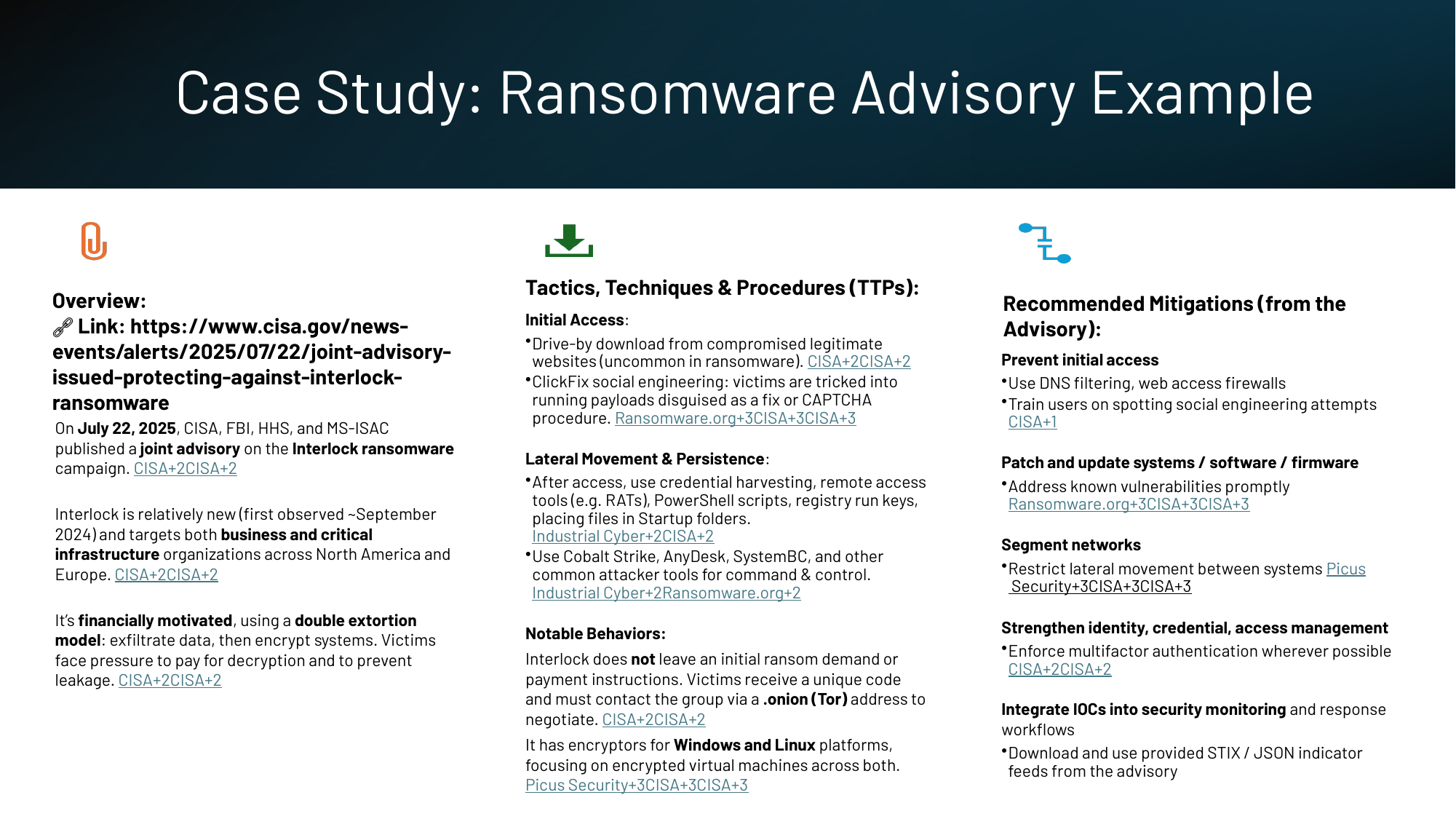

# Case Study: Ransomware Advisory Example
Overview:
🔗 Link: https://www.cisa.gov/news-events/alerts/2025/07/22/joint-advisory-issued-protecting-against-interlock-ransomware
On July 22, 2025, CISA, FBI, HHS, and MS-ISAC published a joint advisory on the Interlock ransomware campaign. CISA+2CISA+2
Interlock is relatively new (first observed ~September 2024) and targets both business and critical infrastructure organizations across North America and Europe. CISA+2CISA+2
It’s financially motivated, using a double extortion model: exfiltrate data, then encrypt systems. Victims face pressure to pay for decryption and to prevent leakage. CISA+2CISA+2
Tactics, Techniques & Procedures (TTPs):
Initial Access:
Drive-by download from compromised legitimate websites (uncommon in ransomware). CISA+2CISA+2
ClickFix social engineering: victims are tricked into running payloads disguised as a fix or CAPTCHA procedure. Ransomware.org+3CISA+3CISA+3
Lateral Movement & Persistence:
After access, use credential harvesting, remote access tools (e.g. RATs), PowerShell scripts, registry run keys, placing files in Startup folders. Industrial Cyber+2CISA+2
Use Cobalt Strike, AnyDesk, SystemBC, and other common attacker tools for command & control. Industrial Cyber+2Ransomware.org+2
Notable Behaviors:
Interlock does not leave an initial ransom demand or payment instructions. Victims receive a unique code and must contact the group via a .onion (Tor) address to negotiate. CISA+2CISA+2
It has encryptors for Windows and Linux platforms, focusing on encrypted virtual machines across both. Picus Security+3CISA+3CISA+3
Recommended Mitigations (from the Advisory):
Prevent initial access
Use DNS filtering, web access firewalls
Train users on spotting social engineering attempts CISA+1
Patch and update systems / software / firmware
Address known vulnerabilities promptly Ransomware.org+3CISA+3CISA+3
Segment networks
Restrict lateral movement between systems Picus Security+3CISA+3CISA+3
Strengthen identity, credential, access management
Enforce multifactor authentication wherever possible CISA+2CISA+2
Integrate IOCs into security monitoring and response workflows
Download and use provided STIX / JSON indicator feeds from the advisory